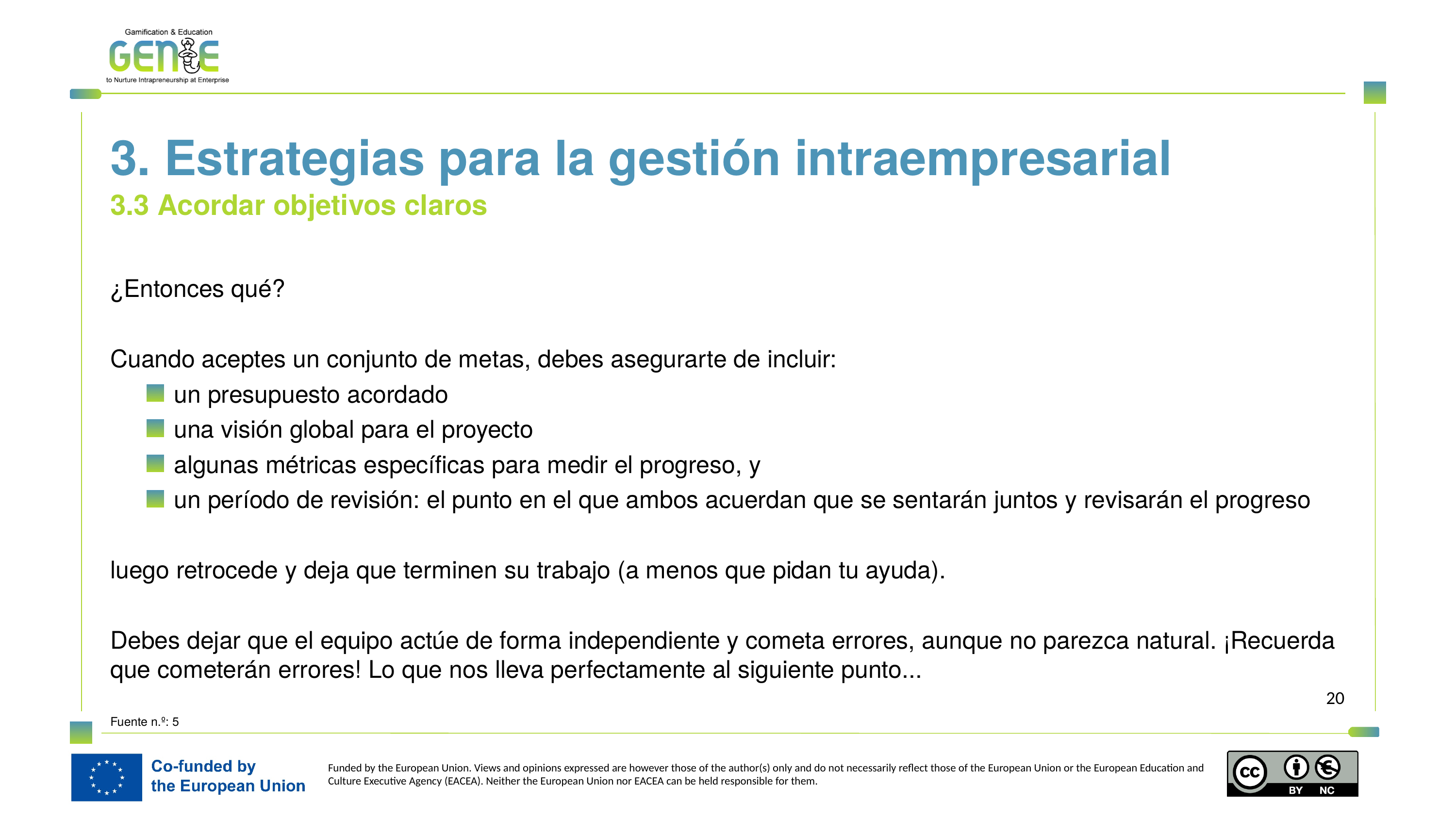

3. Estrategias para la gestión intraempresarial
3.3 Acordar objetivos claros
¿Entonces qué?

Cuando aceptes un conjunto de metas, debes asegurarte de incluir:
un presupuesto acordado
una visión global para el proyecto
algunas métricas específicas para medir el progreso, y
un período de revisión: el punto en el que ambos acuerdan que se sentarán juntos y revisarán el progreso

luego retrocede y deja que terminen su trabajo (a menos que pidan tu ayuda).

Debes dejar que el equipo actúe de forma independiente y cometa errores, aunque no parezca natural. ¡Recuerda que cometerán errores! Lo que nos lleva perfectamente al siguiente punto...
Fuente n.º: 5